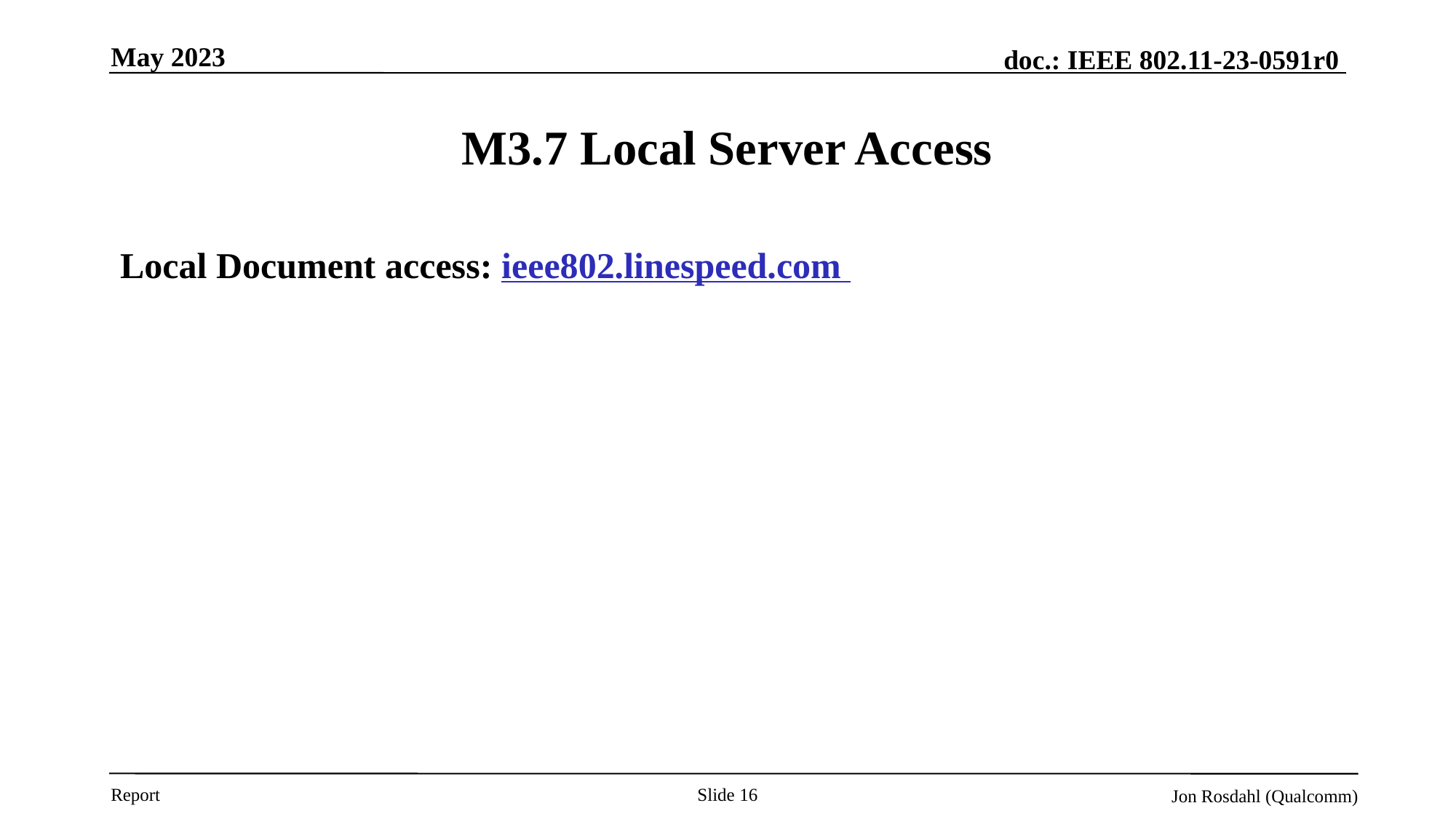

May 2023
# M3.7 Local Server Access
Local Document access: ieee802.linespeed.com

Slide 16
Jon Rosdahl (Qualcomm)